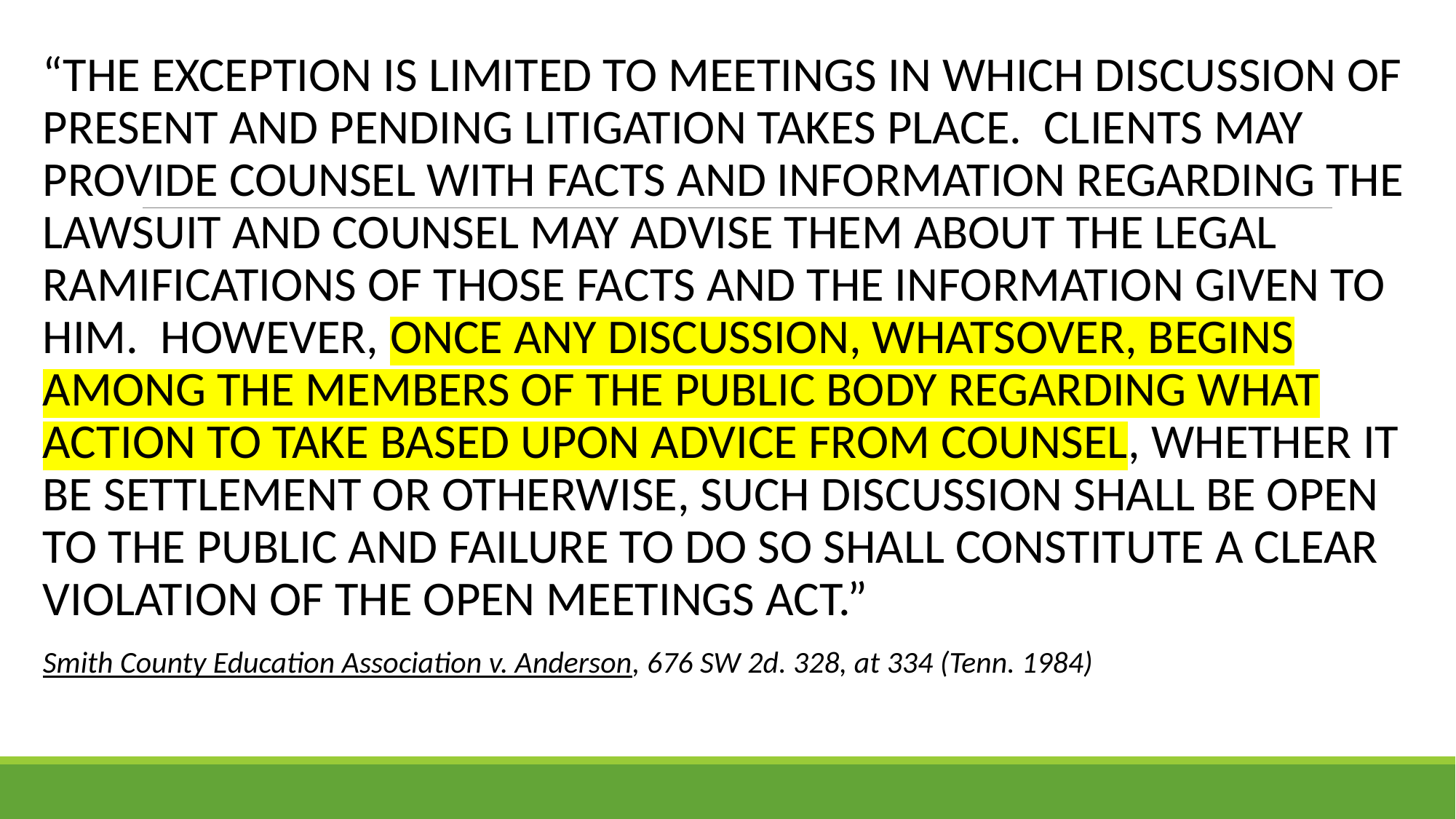

“THE EXCEPTION IS LIMITED TO MEETINGS IN WHICH DISCUSSION OF PRESENT AND PENDING LITIGATION TAKES PLACE.  CLIENTS MAY PROVIDE COUNSEL WITH FACTS AND INFORMATION REGARDING THE LAWSUIT AND COUNSEL MAY ADVISE THEM ABOUT THE LEGAL RAMIFICATIONS OF THOSE FACTS AND THE INFORMATION GIVEN TO HIM.  HOWEVER, ONCE ANY DISCUSSION, WHATSOVER, BEGINS AMONG THE MEMBERS OF THE PUBLIC BODY REGARDING WHAT ACTION TO TAKE BASED UPON ADVICE FROM COUNSEL, WHETHER IT BE SETTLEMENT OR OTHERWISE, SUCH DISCUSSION SHALL BE OPEN TO THE PUBLIC AND FAILURE TO DO SO SHALL CONSTITUTE A CLEAR VIOLATION OF THE OPEN MEETINGS ACT.”
Smith County Education Association v. Anderson, 676 SW 2d. 328, at 334 (Tenn. 1984)
#